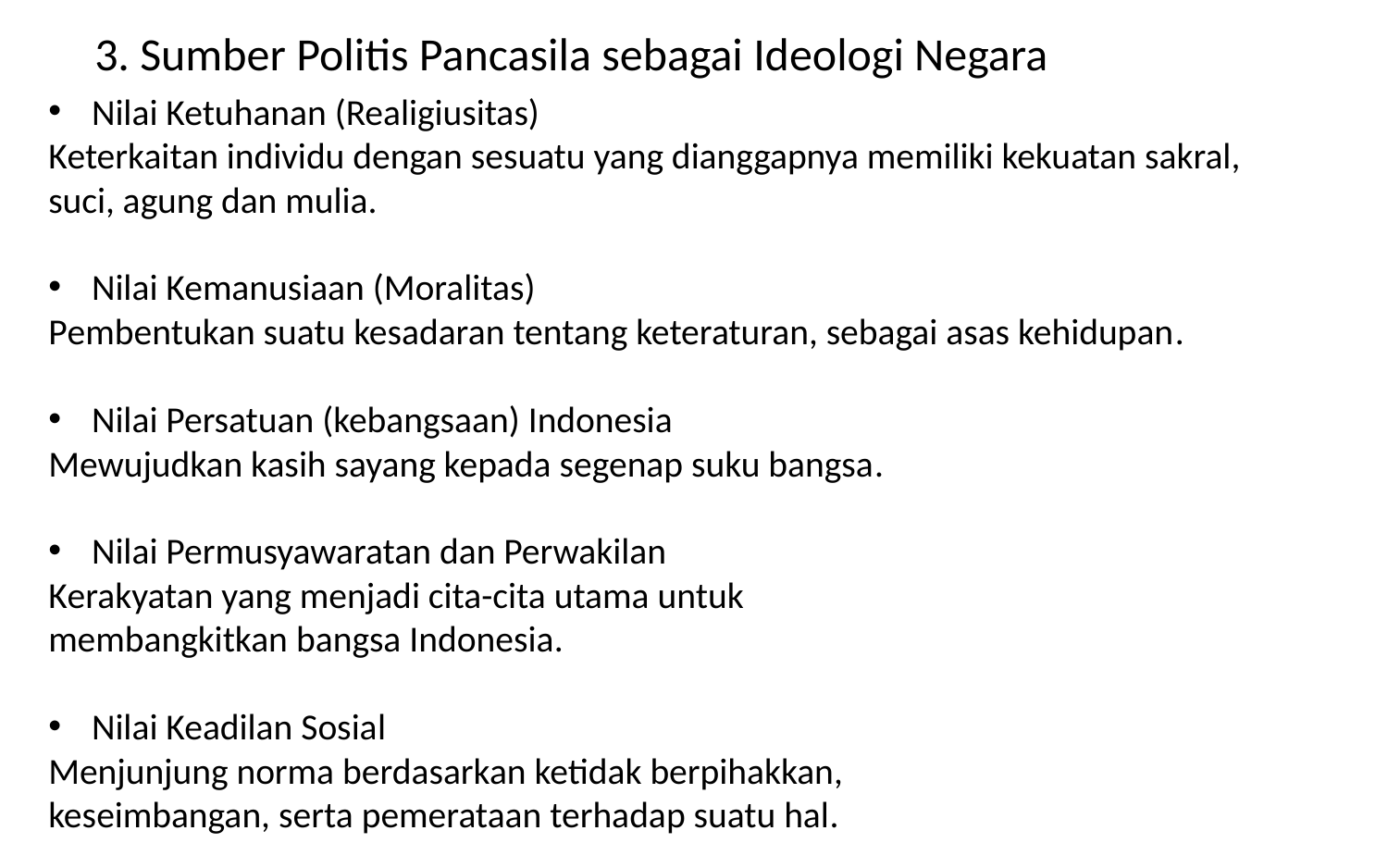

3. Sumber Politis Pancasila sebagai Ideologi Negara
Nilai Ketuhanan (Realigiusitas)
Keterkaitan individu dengan sesuatu yang dianggapnya memiliki kekuatan sakral, suci, agung dan mulia.

Nilai Kemanusiaan (Moralitas)
Pembentukan suatu kesadaran tentang keteraturan, sebagai asas kehidupan.

Nilai Persatuan (kebangsaan) Indonesia
Mewujudkan kasih sayang kepada segenap suku bangsa.

Nilai Permusyawaratan dan Perwakilan
Kerakyatan yang menjadi cita-cita utama untuk
membangkitkan bangsa Indonesia.

Nilai Keadilan Sosial
Menjunjung norma berdasarkan ketidak berpihakkan,
keseimbangan, serta pemerataan terhadap suatu hal.